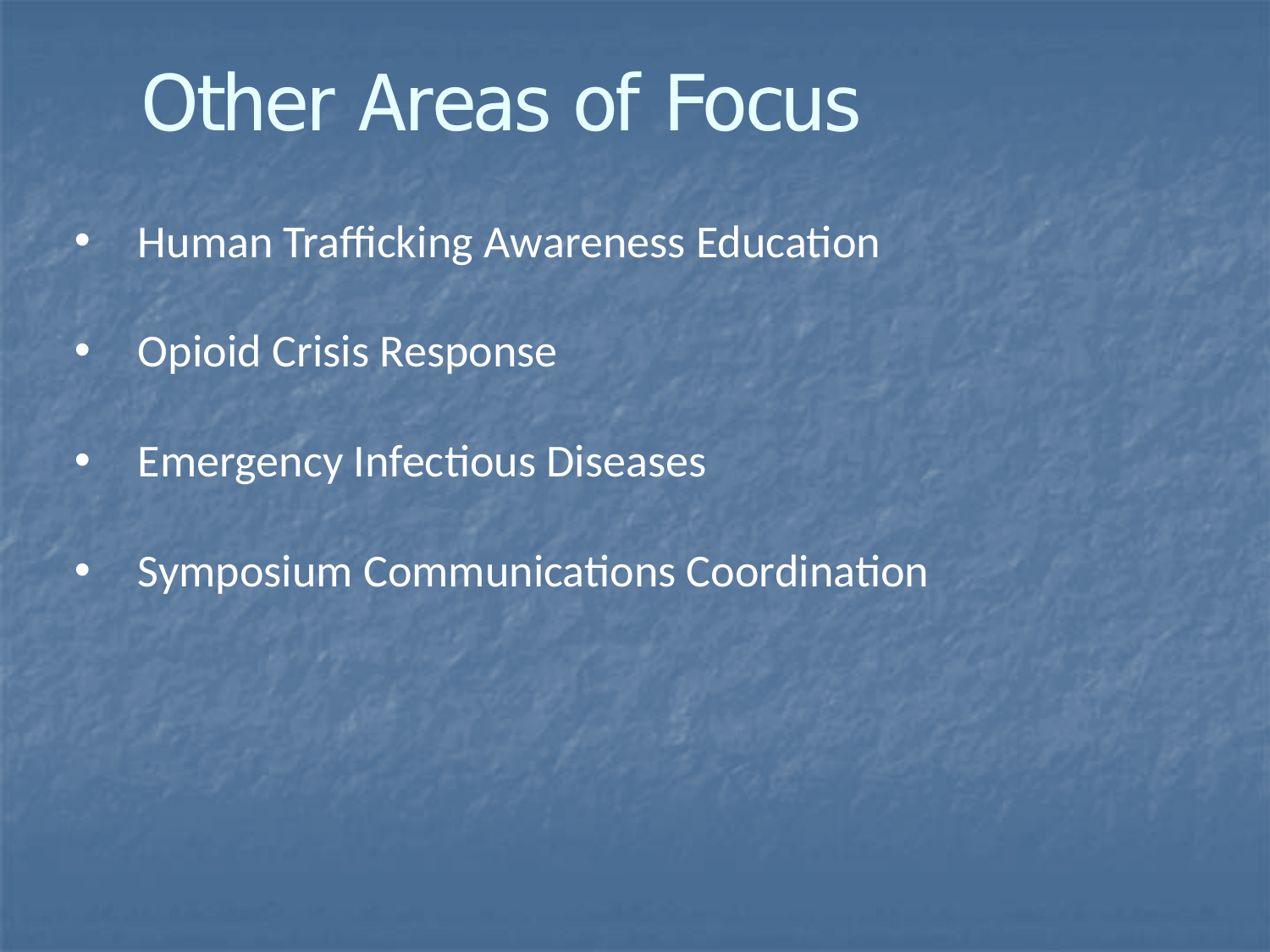

# Other Areas of Focus
Human Trafficking Awareness Education

Opioid Crisis Response

Emergency Infectious Diseases

Symposium Communications Coordination